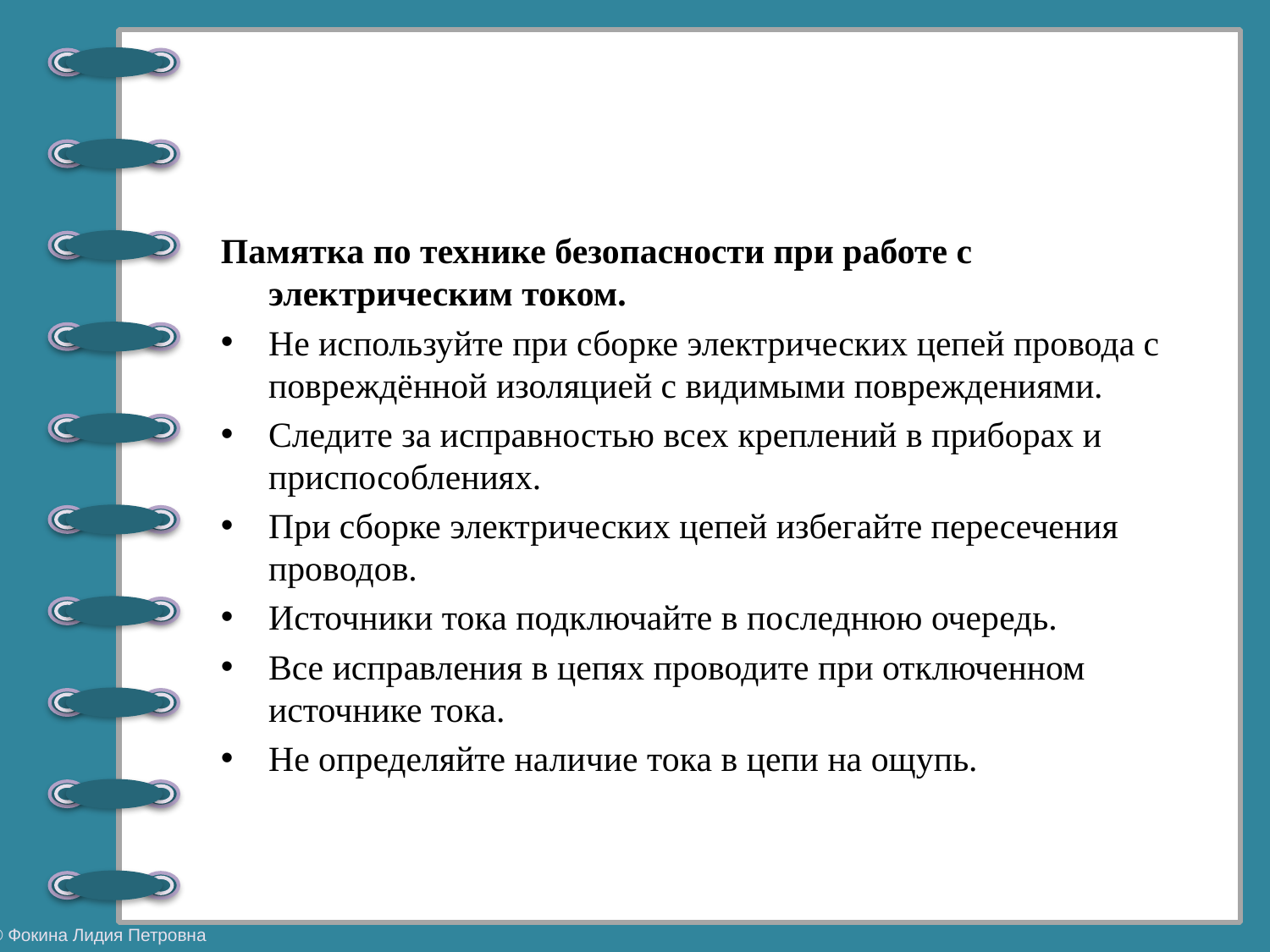

#
Памятка по технике безопасности при работе с электрическим током.
Не используйте при сборке электрических цепей провода с повреждённой изоляцией с видимыми повреждениями.
Следите за исправностью всех креплений в приборах и приспособлениях.
При сборке электрических цепей избегайте пересечения проводов.
Источники тока подключайте в последнюю очередь.
Все исправления в цепях проводите при отключенном источнике тока.
Не определяйте наличие тока в цепи на ощупь.